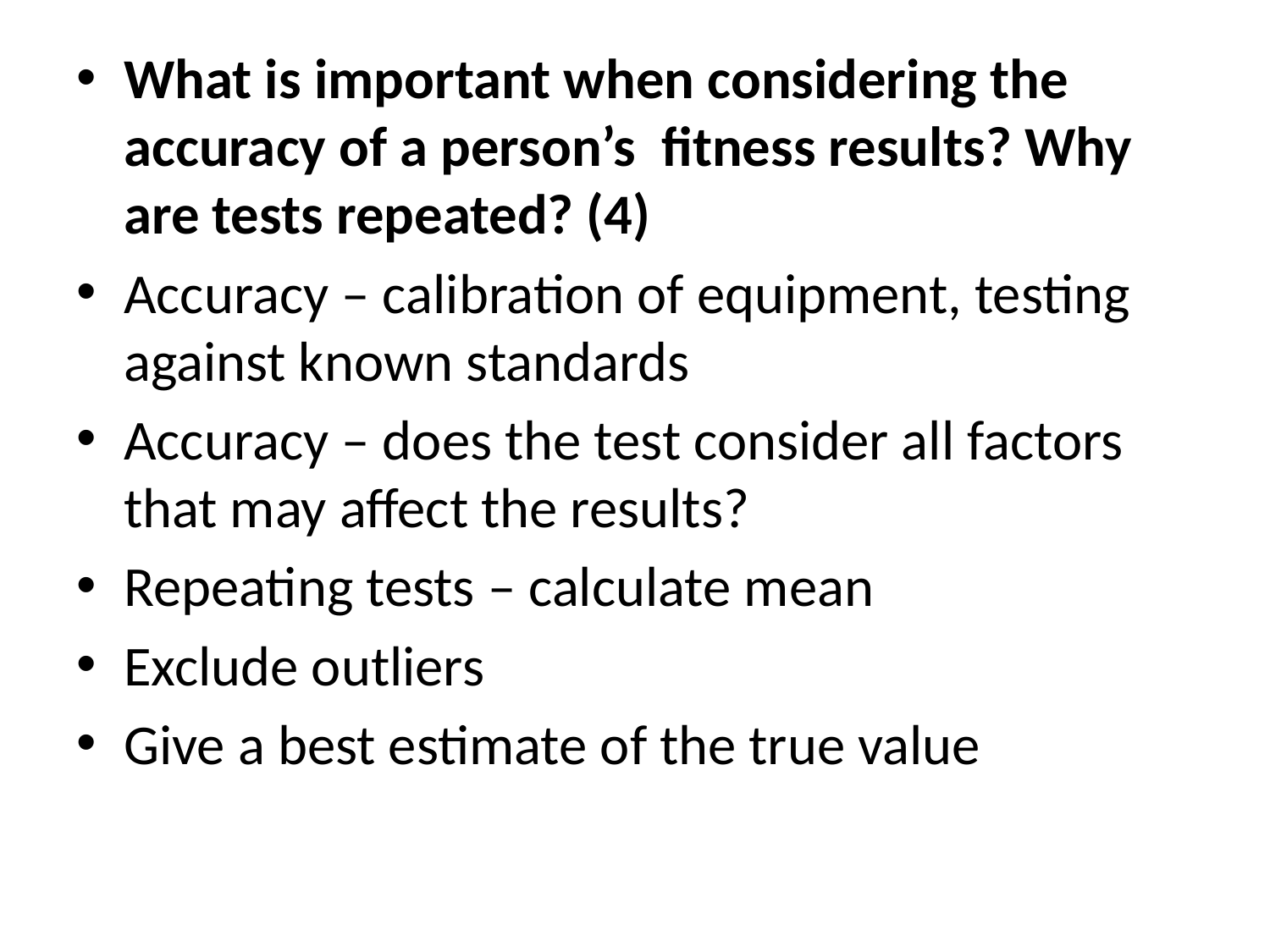

#
What is important when considering the accuracy of a person’s  fitness results? Why are tests repeated? (4)
Accuracy – calibration of equipment, testing against known standards
Accuracy – does the test consider all factors that may affect the results?
Repeating tests – calculate mean
Exclude outliers
Give a best estimate of the true value